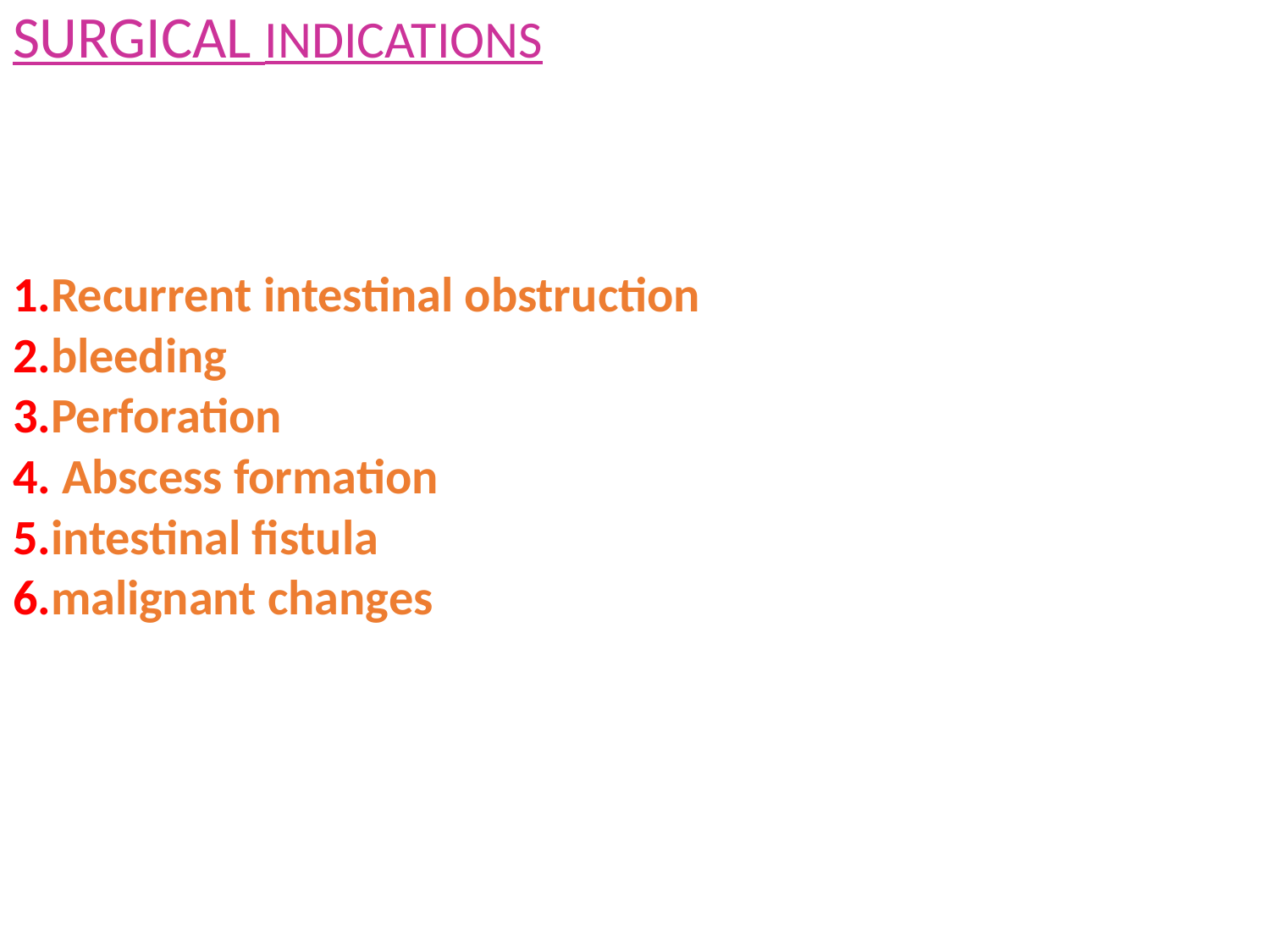

# SURGICAL INDICATIONS

1.Recurrent intestinal obstruction
2.bleeding
3.Perforation
4. Abscess formation
5.intestinal fistula
6.malignant changes